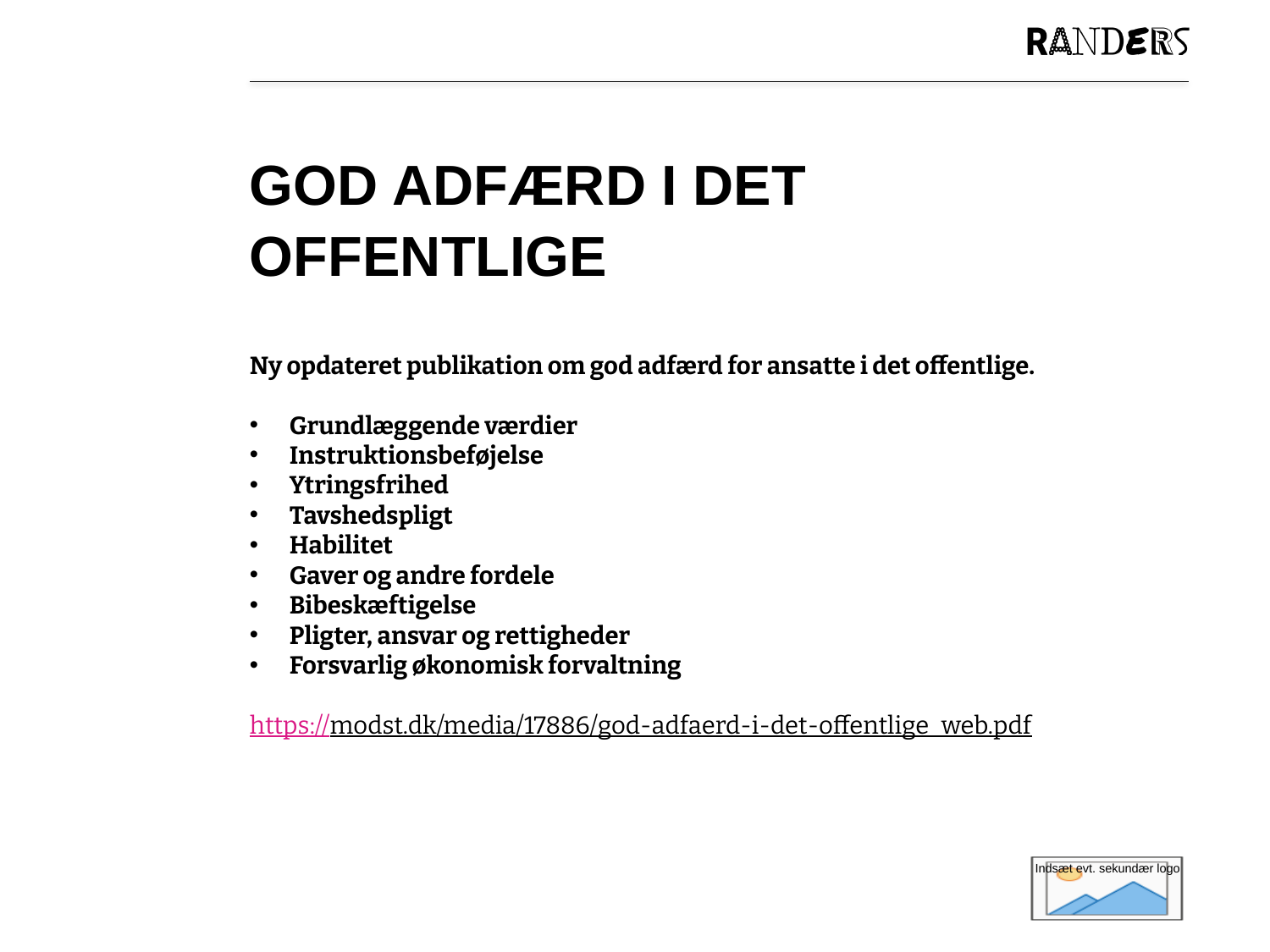

# God adfærd i det offentlige

Ny opdateret publikation om god adfærd for ansatte i det offentlige.

Grundlæggende værdier
Instruktionsbeføjelse
Ytringsfrihed
Tavshedspligt
Habilitet
Gaver og andre fordele
Bibeskæftigelse
Pligter, ansvar og rettigheder
Forsvarlig økonomisk forvaltning

https://modst.dk/media/17886/god-adfaerd-i-det-offentlige_web.pdf